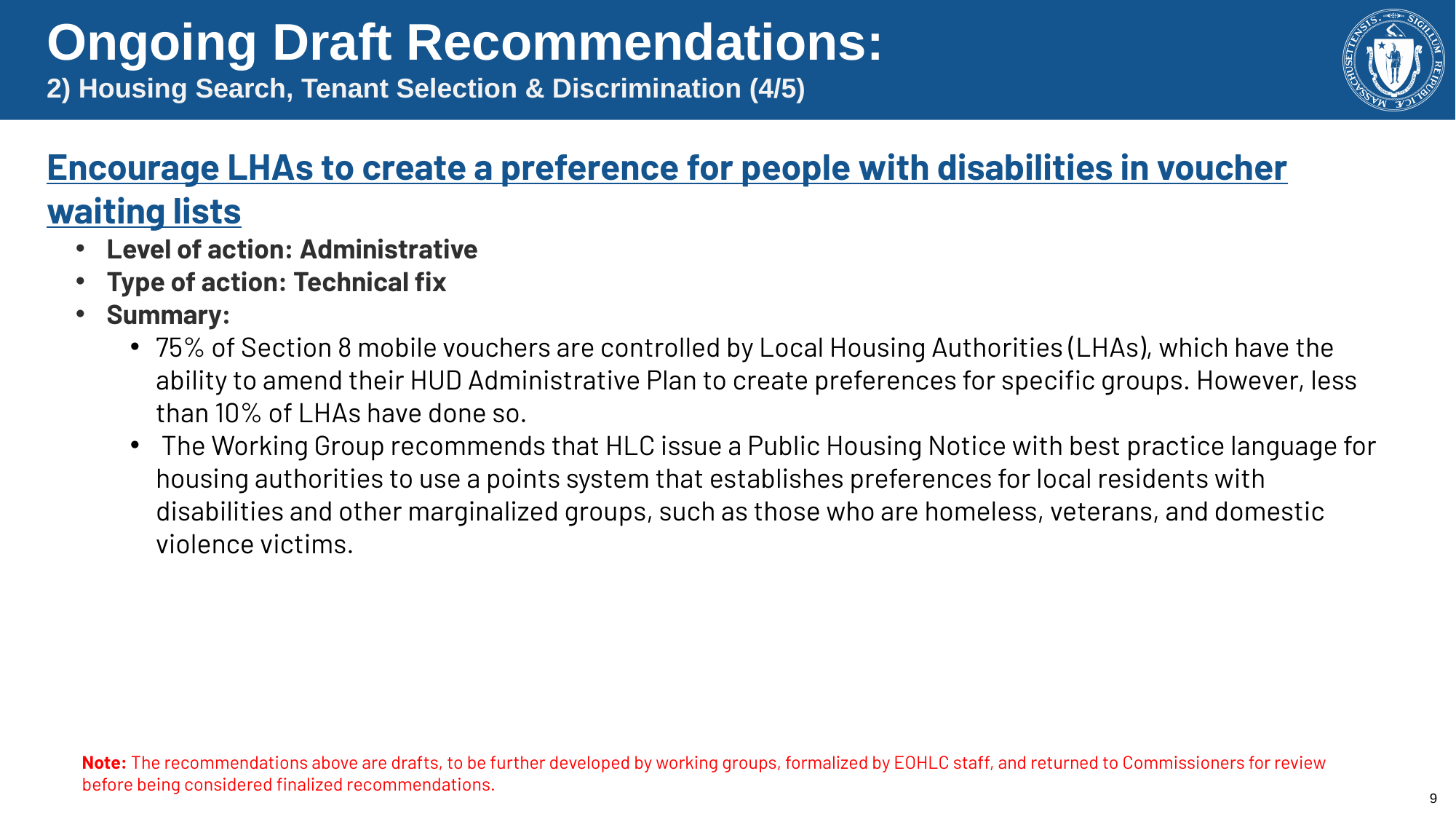

Ongoing Draft Recommendations:
2) Housing Search, Tenant Selection & Discrimination (4/5)
Encourage LHAs to create a preference for people with disabilities in voucher waiting lists
 Level of action: Administrative
 Type of action: Technical fix
 Summary:
75% of Section 8 mobile vouchers are controlled by Local Housing Authorities (LHAs), which have the ability to amend their HUD Administrative Plan to create preferences for specific groups. However, less than 10% of LHAs have done so.
 The Working Group recommends that HLC issue a Public Housing Notice with best practice language for housing authorities to use a points system that establishes preferences for local residents with disabilities and other marginalized groups, such as those who are homeless, veterans, and domestic violence victims.

Note: The recommendations above are drafts, to be further developed by working groups, formalized by EOHLC staff, and returned to Commissioners for review before being considered finalized recommendations.